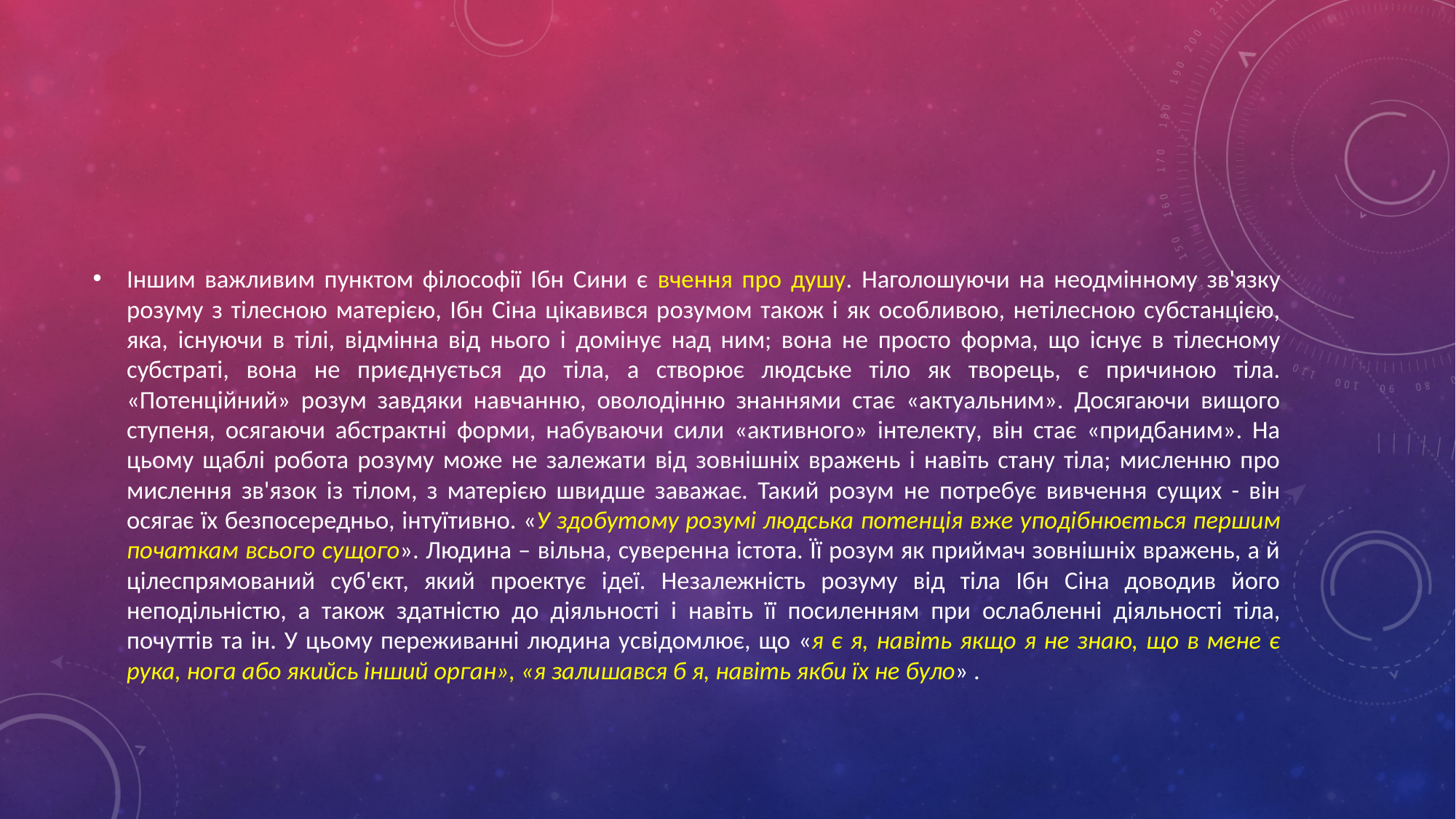

#
Іншим важливим пунктом філософії Ібн Сини є вчення про душу. Наголошуючи на неодмінному зв'язку розуму з тілесною матерією, Ібн Сіна цікавився розумом також і як особливою, нетілесною субстанцією, яка, існуючи в тілі, відмінна від нього і домінує над ним; вона не просто форма, що існує в тілесному субстраті, вона не приєднується до тіла, а створює людське тіло як творець, є причиною тіла. «Потенційний» розум завдяки навчанню, оволодінню знаннями стає «актуальним». Досягаючи вищого ступеня, осягаючи абстрактні форми, набуваючи сили «активного» інтелекту, він стає «придбаним». На цьому щаблі робота розуму може не залежати від зовнішніх вражень і навіть стану тіла; мисленню про мислення зв'язок із тілом, з матерією швидше заважає. Такий розум не потребує вивчення сущих - він осягає їх безпосередньо, інтуїтивно. «У здобутому розумі людська потенція вже уподібнюється першим початкам всього сущого». Людина – вільна, суверенна істота. Її розум як приймач зовнішніх вражень, а й цілеспрямований суб'єкт, який проектує ідеї. Незалежність розуму від тіла Ібн Сіна доводив його неподільністю, а також здатністю до діяльності і навіть її посиленням при ослабленні діяльності тіла, почуттів та ін. У цьому переживанні людина усвідомлює, що «я є я, навіть якщо я не знаю, що в мене є рука, нога або якийсь інший орган», «я залишався б я, навіть якби їх не було» .